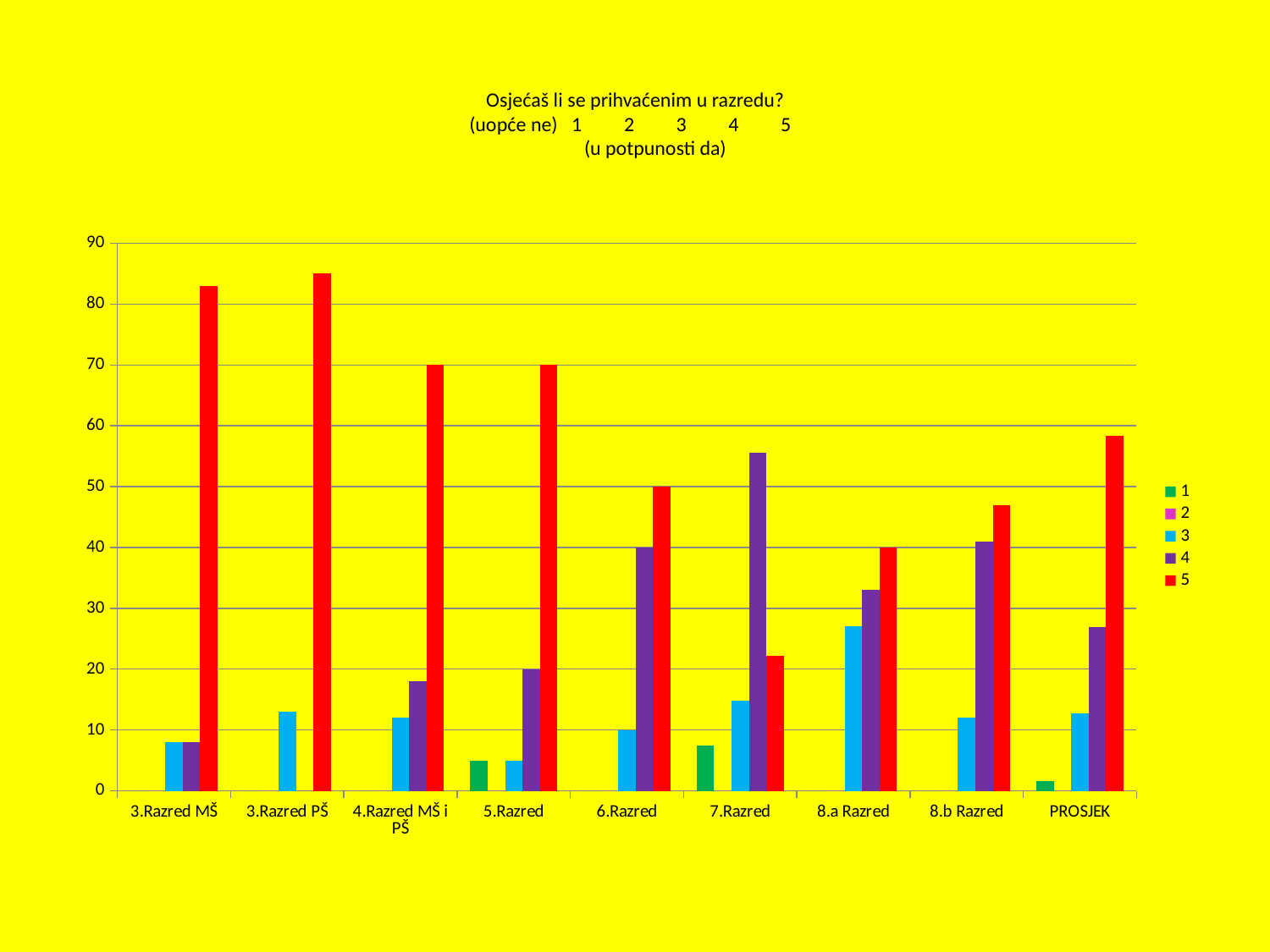

# Osjećaš li se prihvaćenim u razredu? (uopće ne)   1         2         3         4         5 (u potpunosti da)

### Chart

| Category | 1 | 2 | 3 | 4 | 5 |
|---|---|---|---|---|---|
| 3.Razred MŠ | 0.0 | 0.0 | 8.0 | 8.0 | 83.0 |
| 3.Razred PŠ | 0.0 | 0.0 | 13.0 | 0.0 | 85.0 |
| 4.Razred MŠ i PŠ | 0.0 | 0.0 | 12.0 | 18.0 | 70.0 |
| 5.Razred | 5.0 | 0.0 | 5.0 | 20.0 | 70.0 |
| 6.Razred | 0.0 | 0.0 | 10.0 | 40.0 | 50.0 |
| 7.Razred | 7.4 | 0.0 | 14.8 | 55.6 | 22.2 |
| 8.a Razred | 0.0 | 0.0 | 27.0 | 33.0 | 40.0 |
| 8.b Razred | 0.0 | 0.0 | 12.0 | 41.0 | 47.0 |
| PROSJEK | 1.55 | 0.0 | 12.725 | 26.95 | 58.4 |